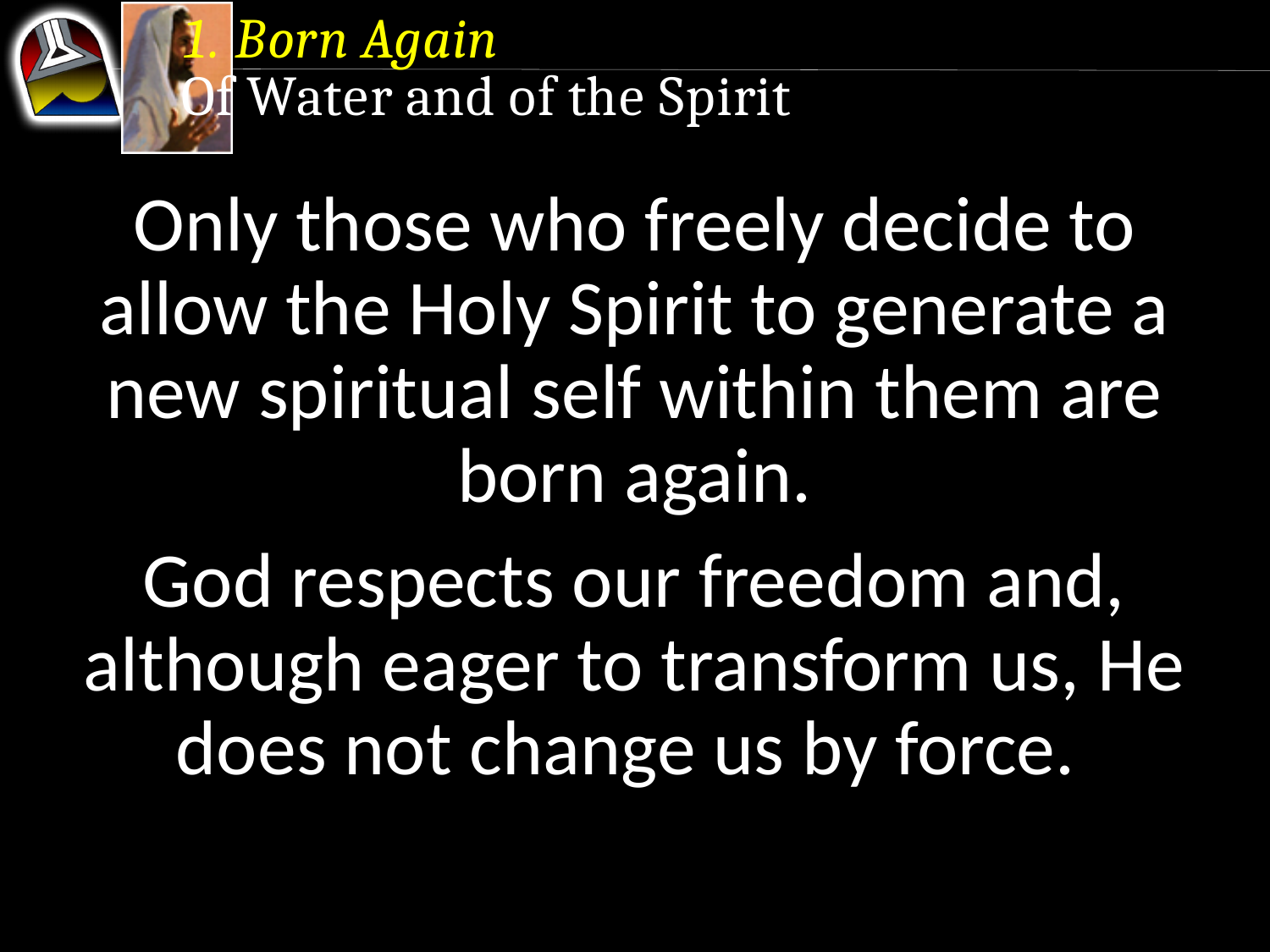

1. Born Again
Of Water and of the Spirit
Only those who freely decide to allow the Holy Spirit to generate a new spiritual self within them are born again.
God respects our freedom and, although eager to transform us, He does not change us by force.